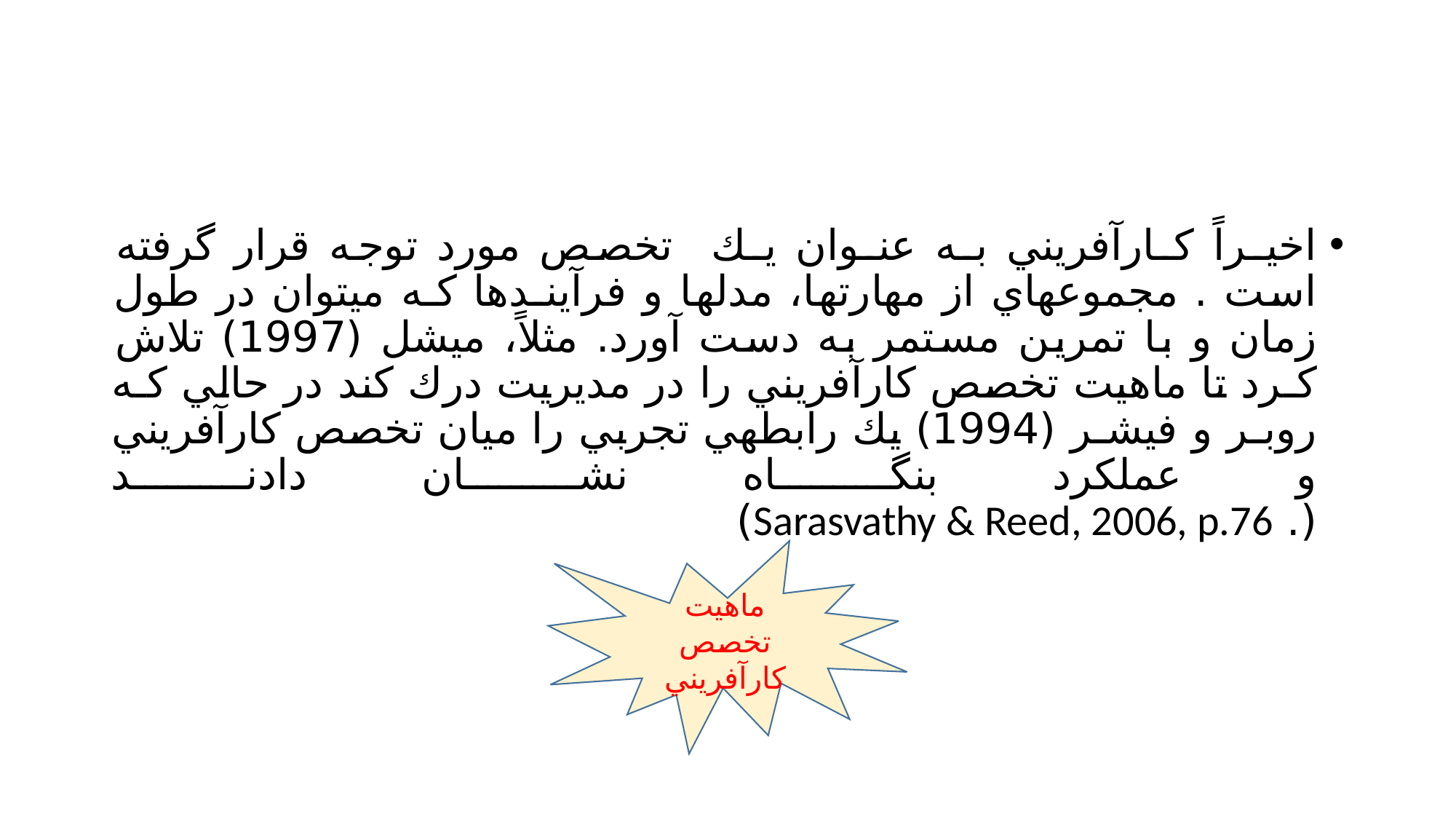

#
اخيـراً كـارآفريني بـه عنـوان يـك  تخصص مورد توجه قرار گرفته است . مجموعهاي از مهارتها، مدلها و فرآينـدها كـه ميتوان در طول زمان و با تمرين مستمر به دست آورد. مثلاً، ميشل (1997) تلاش كـرد تا ماهيت تخصص كارآفريني را در مديريت درك كند در حالي كـه روبـر و فيشـر (1994) يك رابطهي تجربي را ميان تخصص كارآفريني و عملكرد بنگـاه نشـان دادنـد
(. Sarasvathy & Reed, 2006, p.76)

ماهيت تخصص كارآفريني